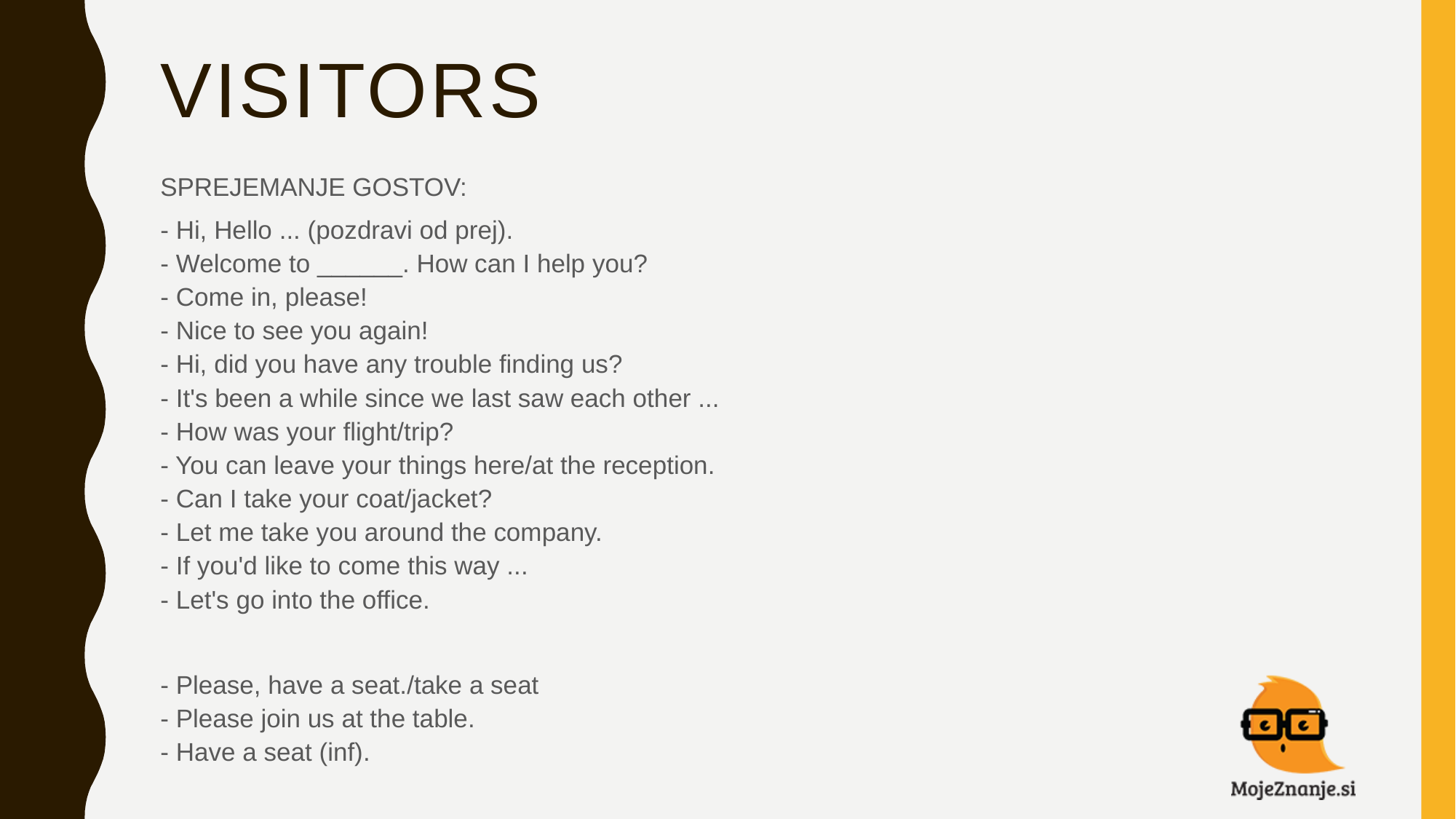

# VISITORS
SPREJEMANJE GOSTOV:
- Hi, Hello ... (pozdravi od prej).
- Welcome to ______. How can I help you?
- Come in, please!
- Nice to see you again!
- Hi, did you have any trouble finding us?
- It's been a while since we last saw each other ...
- How was your flight/trip?
- You can leave your things here/at the reception.
- Can I take your coat/jacket?
- Let me take you around the company.
- If you'd like to come this way ...
- Let's go into the office.

- Please, have a seat./take a seat
- Please join us at the table.
- Have a seat (inf).